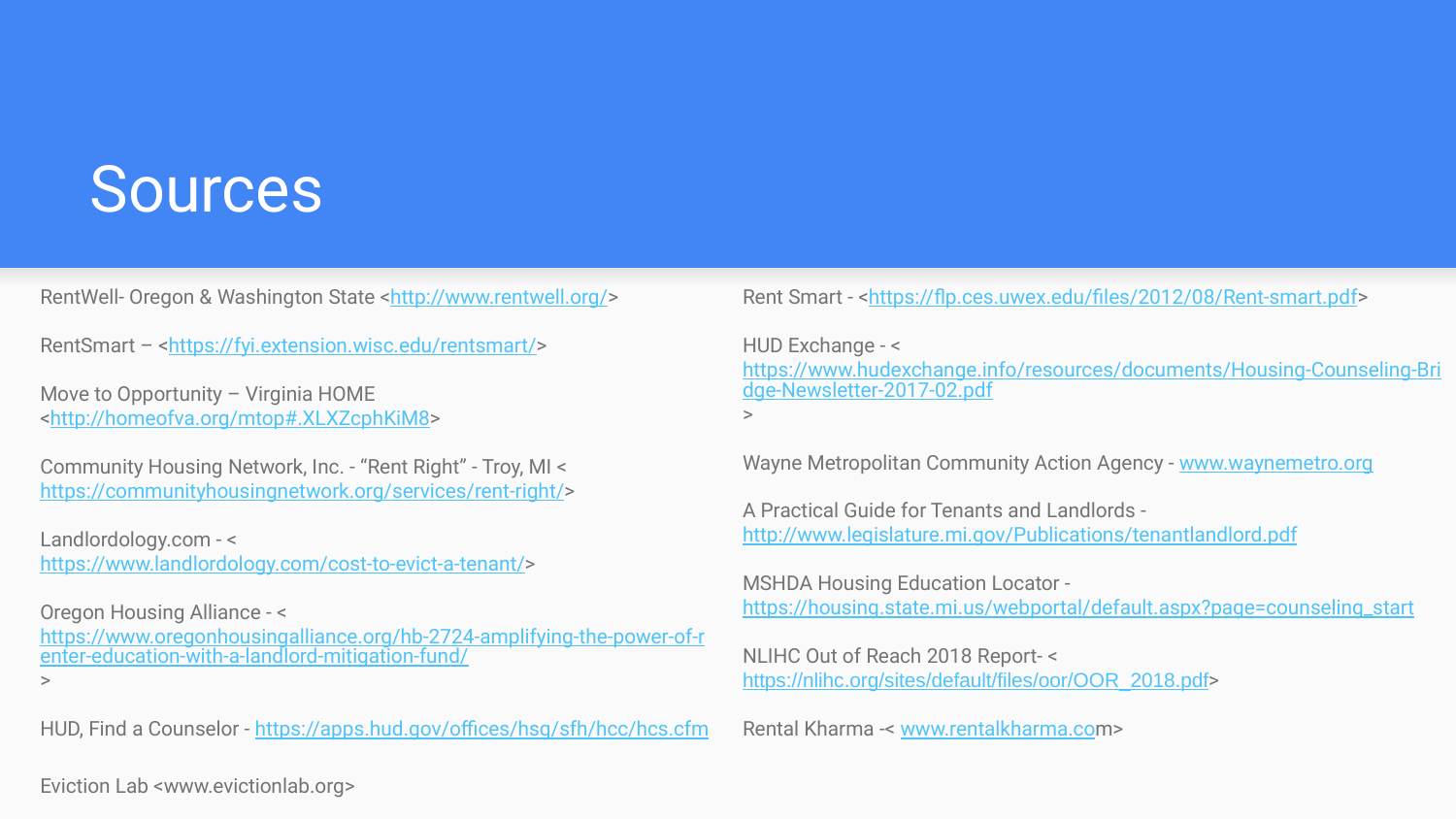

# Sources
RentWell- Oregon & Washington State <http://www.rentwell.org/>

RentSmart – <https://fyi.extension.wisc.edu/rentsmart/>

Move to Opportunity – Virginia HOME
<http://homeofva.org/mtop#.XLXZcphKiM8>

Community Housing Network, Inc. - “Rent Right” - Troy, MI <https://communityhousingnetwork.org/services/rent-right/>

Landlordology.com - <https://www.landlordology.com/cost-to-evict-a-tenant/>

Oregon Housing Alliance - <https://www.oregonhousingalliance.org/hb-2724-amplifying-the-power-of-renter-education-with-a-landlord-mitigation-fund/>

HUD, Find a Counselor - https://apps.hud.gov/offices/hsg/sfh/hcc/hcs.cfm
Eviction Lab <www.evictionlab.org>

Rent Smart - <https://flp.ces.uwex.edu/files/2012/08/Rent-smart.pdf>

HUD Exchange - <https://www.hudexchange.info/resources/documents/Housing-Counseling-Bridge-Newsletter-2017-02.pdf>

Wayne Metropolitan Community Action Agency - www.waynemetro.org

A Practical Guide for Tenants and Landlords - http://www.legislature.mi.gov/Publications/tenantlandlord.pdf

MSHDA Housing Education Locator - https://housing.state.mi.us/webportal/default.aspx?page=counseling_start

NLIHC Out of Reach 2018 Report- <https://nlihc.org/sites/default/files/oor/OOR_2018.pdf>

Rental Kharma -< www.rentalkharma.com>